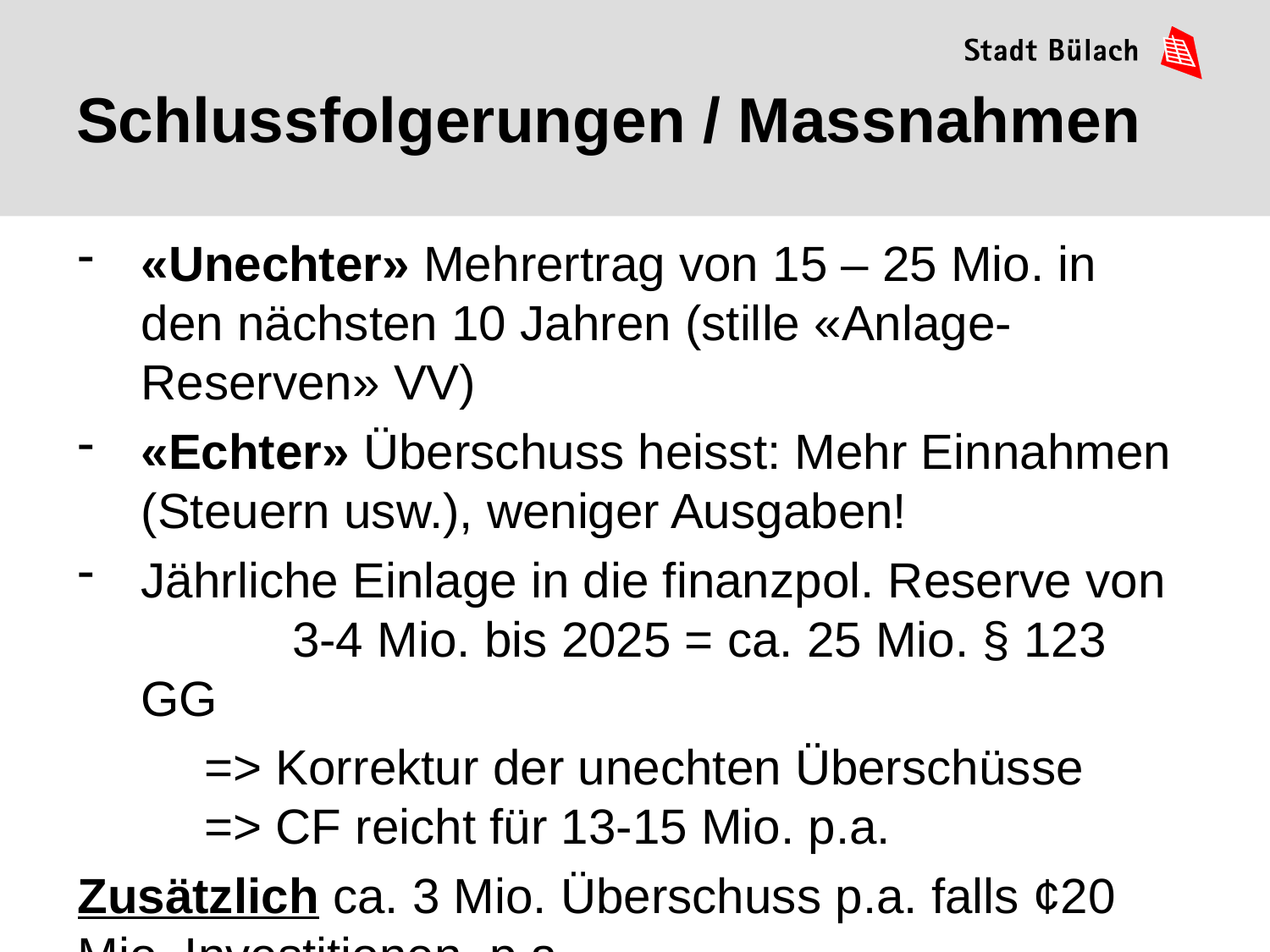

# Schlussfolgerungen / Massnahmen
«Unechter» Mehrertrag von 15 – 25 Mio. in den nächsten 10 Jahren (stille «Anlage-Reserven» VV)
«Echter» Überschuss heisst: Mehr Einnahmen (Steuern usw.), weniger Ausgaben!
Jährliche Einlage in die finanzpol. Reserve von             3-4 Mio. bis 2025 = ca. 25 Mio. § 123 GG
	=> Korrektur der unechten Überschüsse
	=> CF reicht für 13-15 Mio. p.a.
Zusätzlich ca. 3 Mio. Überschuss p.a. falls ¢20 Mio. Investitionen  p.a.
21. September 2016
9